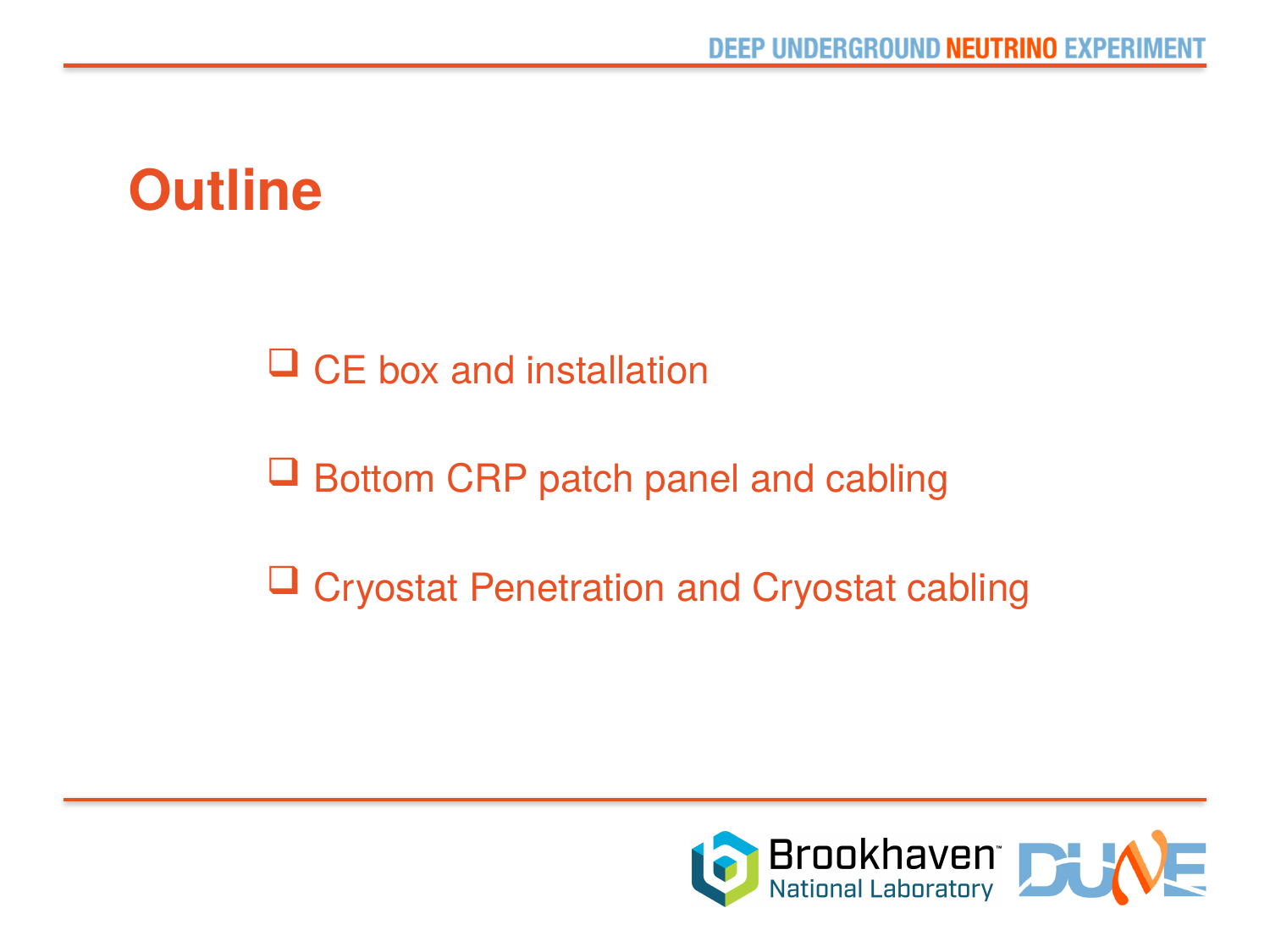

# Outline
CE box and installation

Bottom CRP patch panel and cabling

Cryostat Penetration and Cryostat cabling